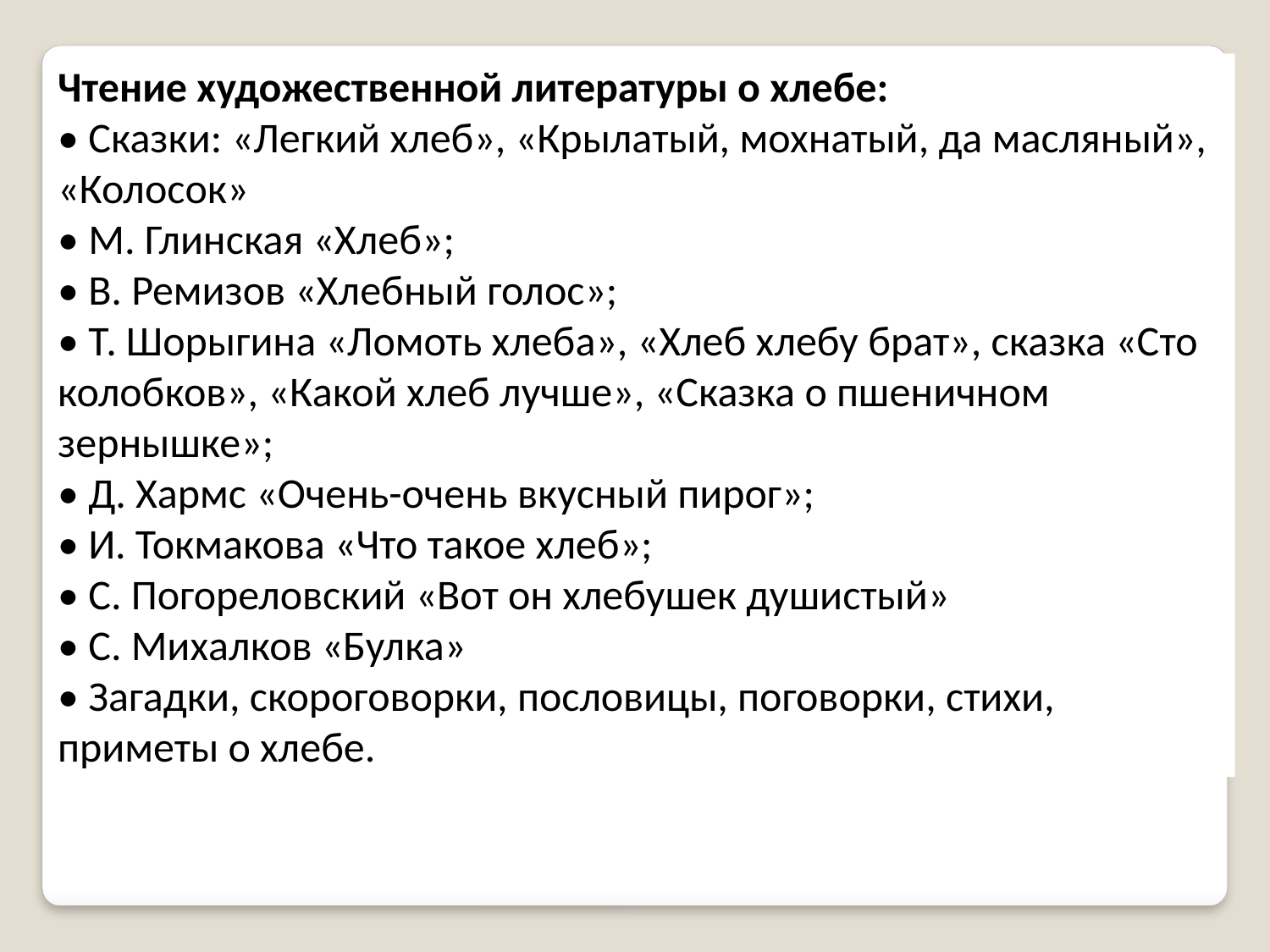

Чтение художественной литературы о хлебе:
• Сказки: «Легкий хлеб», «Крылатый, мохнатый, да масляный», «Колосок»
• М. Глинская «Хлеб»;
• В. Ремизов «Хлебный голос»;
• Т. Шорыгина «Ломоть хлеба», «Хлеб хлебу брат», сказка «Сто колобков», «Какой хлеб лучше», «Сказка о пшеничном зернышке»;
• Д. Хармс «Очень-очень вкусный пирог»;
• И. Токмакова «Что такое хлеб»;
• С. Погореловский «Вот он хлебушек душистый»
• С. Михалков «Булка»
• Загадки, скороговорки, пословицы, поговорки, стихи, приметы о хлебе.